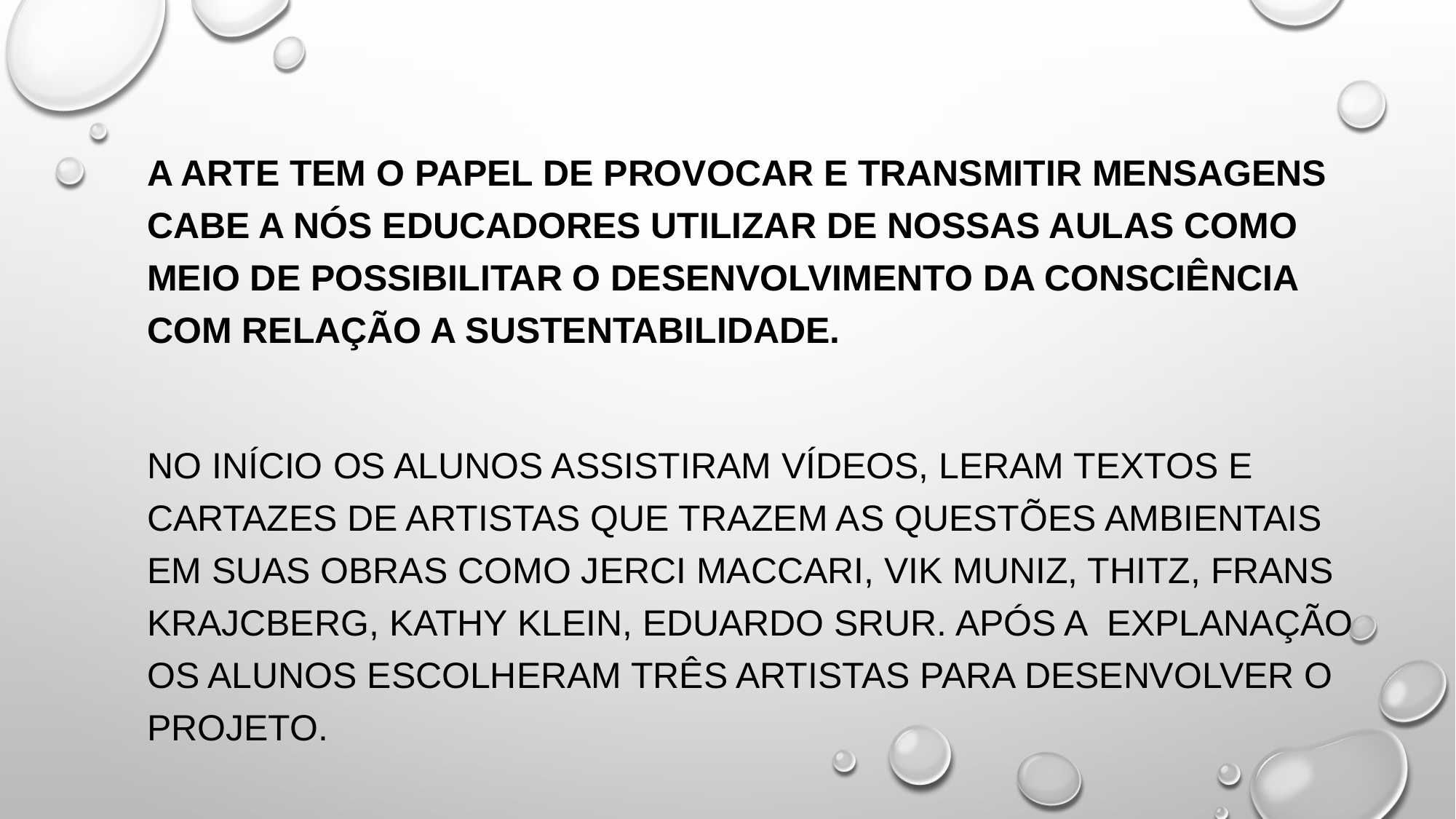

A arte tem o papel de provocar e transmitir mensagens cabe a nós educadores utilizar de nossas aulas como meio de possibilitar o desenvolvimento da consciência com relação a sustentabilidade.

No início os alunos assistiram vídeos, leram textos e cartazes de artistas que trazem as questões ambientais em suas obras como JeRCI MACCARI, Vik Muniz, THITZ, Frans krajcberg, kathy klein, Eduardo sRUR. Após a  EXPLANAÇÃO OS alunos escolheram três artistas para desenvolver o projeto.